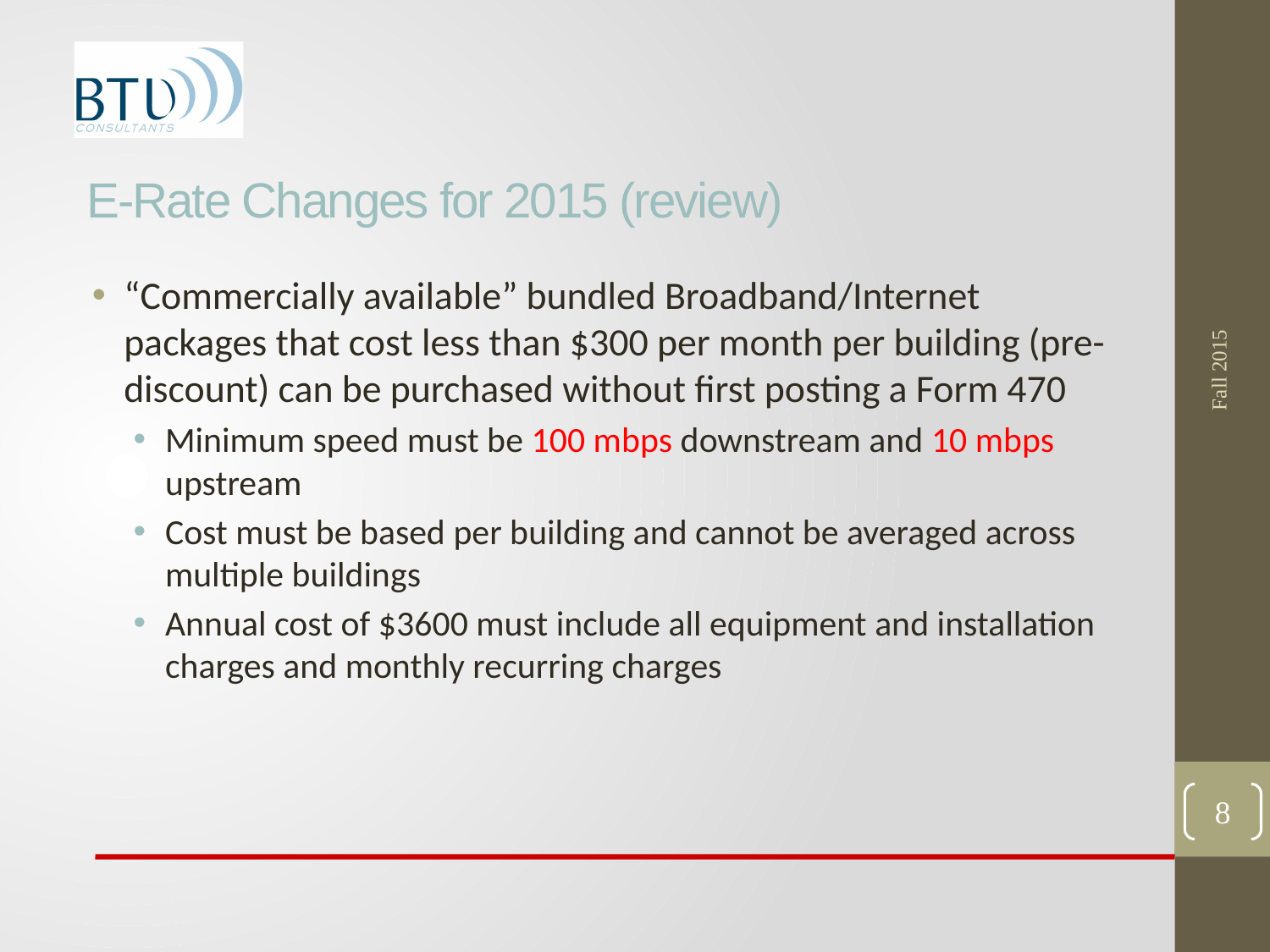

# E-Rate Changes for 2015 (review)
Fall 2015
“Commercially available” bundled Broadband/Internet packages that cost less than $300 per month per building (pre-discount) can be purchased without first posting a Form 470
Minimum speed must be 100 mbps downstream and 10 mbps upstream
Cost must be based per building and cannot be averaged across multiple buildings
Annual cost of $3600 must include all equipment and installation charges and monthly recurring charges

8